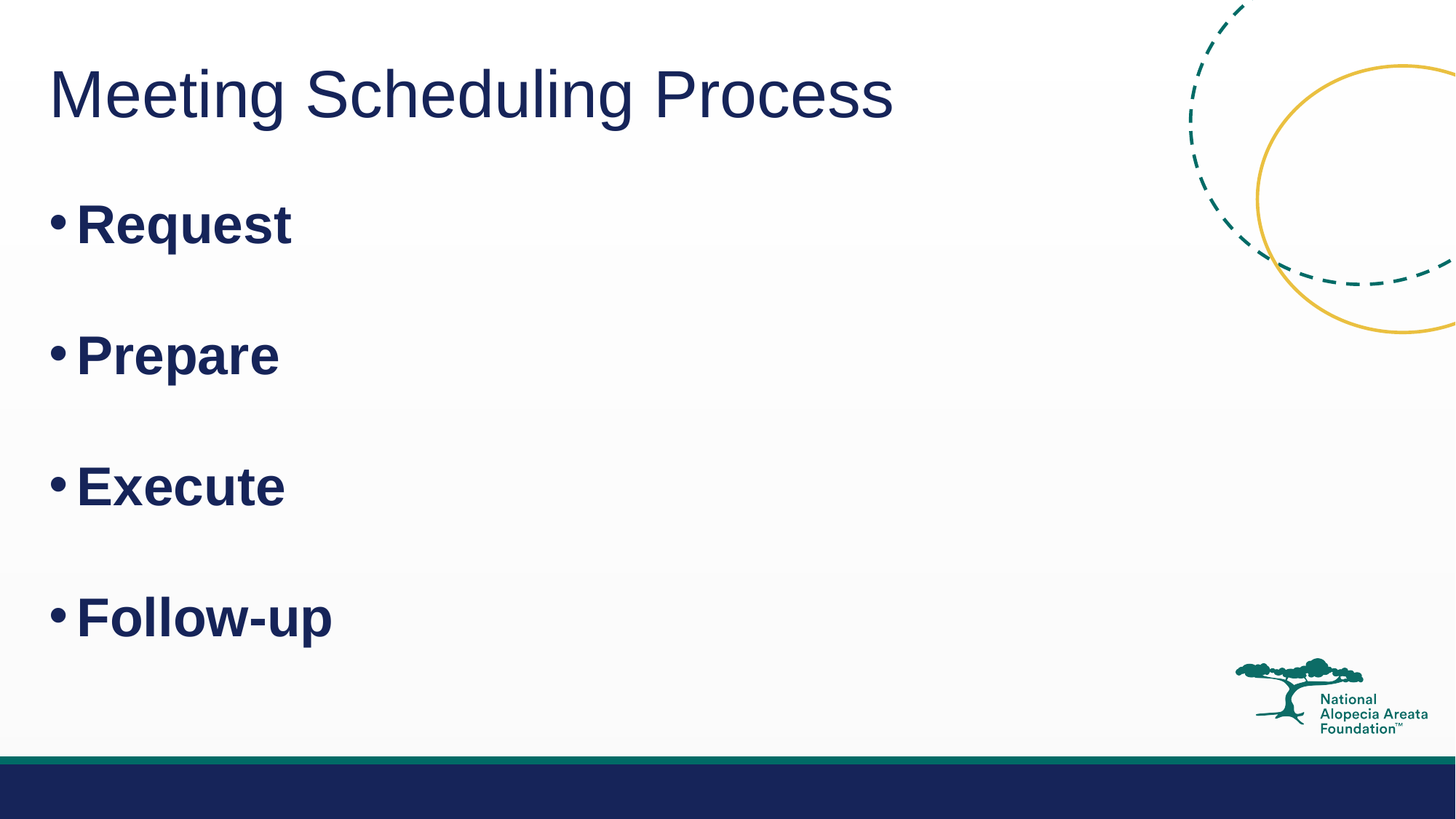

# Meeting Scheduling Process
Request

Prepare

Execute

Follow-up